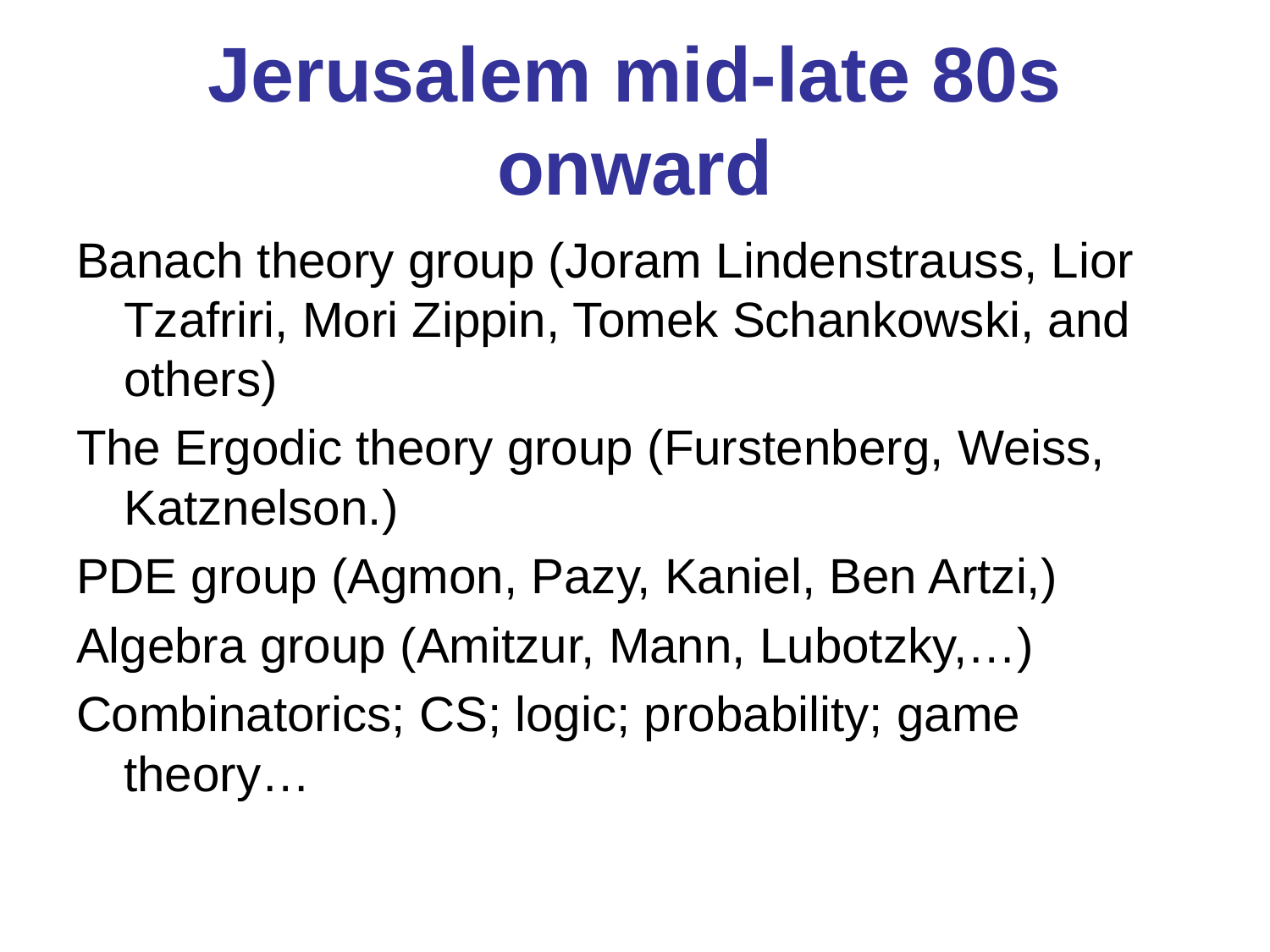

# Jerusalem mid-late 80s onward
Banach theory group (Joram Lindenstrauss, Lior Tzafriri, Mori Zippin, Tomek Schankowski, and others)
The Ergodic theory group (Furstenberg, Weiss, Katznelson.)
PDE group (Agmon, Pazy, Kaniel, Ben Artzi,)
Algebra group (Amitzur, Mann, Lubotzky,…)
Combinatorics; CS; logic; probability; game theory…